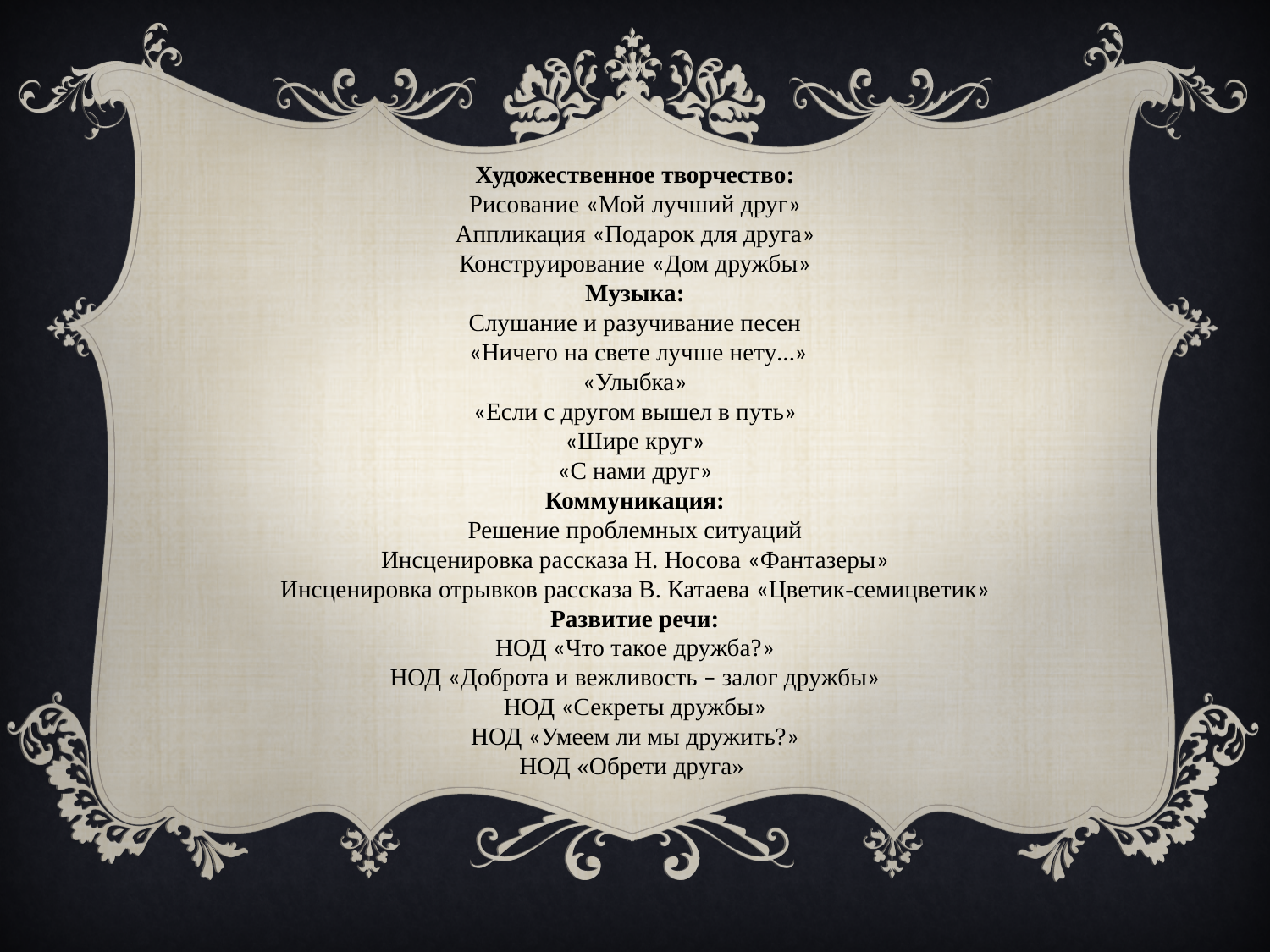

Художественное творчество:
Рисование «Мой лучший друг»
Аппликация «Подарок для друга»
Конструирование «Дом дружбы»
Музыка:
Слушание и разучивание песен
 «Ничего на свете лучше нету…»
«Улыбка»
«Если с другом вышел в путь»
«Шире круг»
«С нами друг»
Коммуникация:
Решение проблемных ситуаций
Инсценировка рассказа Н. Носова «Фантазеры»
Инсценировка отрывков рассказа В. Катаева «Цветик-семицветик»
Развитие речи:
НОД «Что такое дружба?»
НОД «Доброта и вежливость – залог дружбы»
НОД «Секреты дружбы»
НОД «Умеем ли мы дружить?»
НОД «Обрети друга»